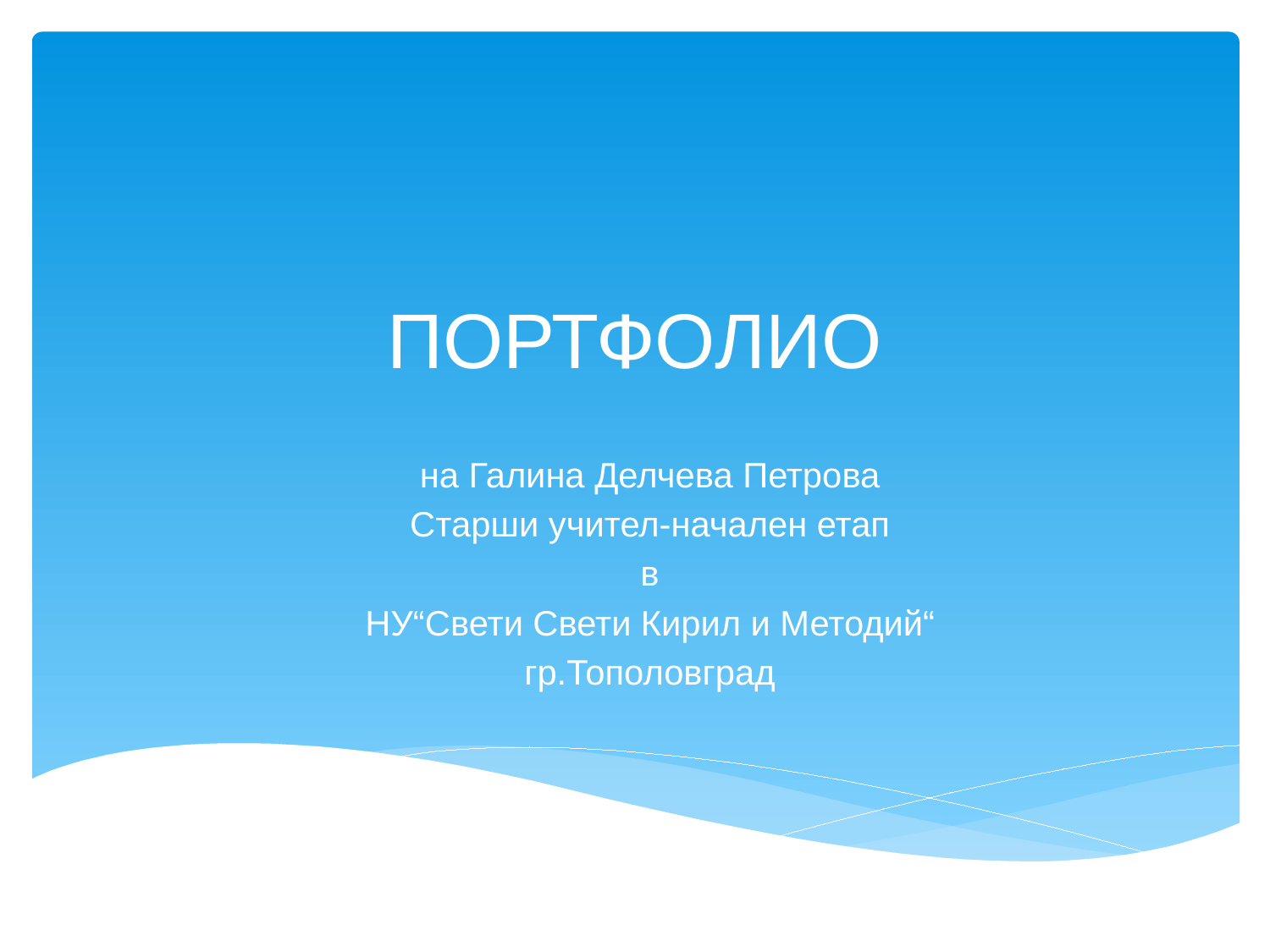

# ПОРТФОЛИО
на Галина Делчева Петрова
Старши учител-начален етап
в
НУ“Свети Свети Кирил и Методий“
гр.Тополовград